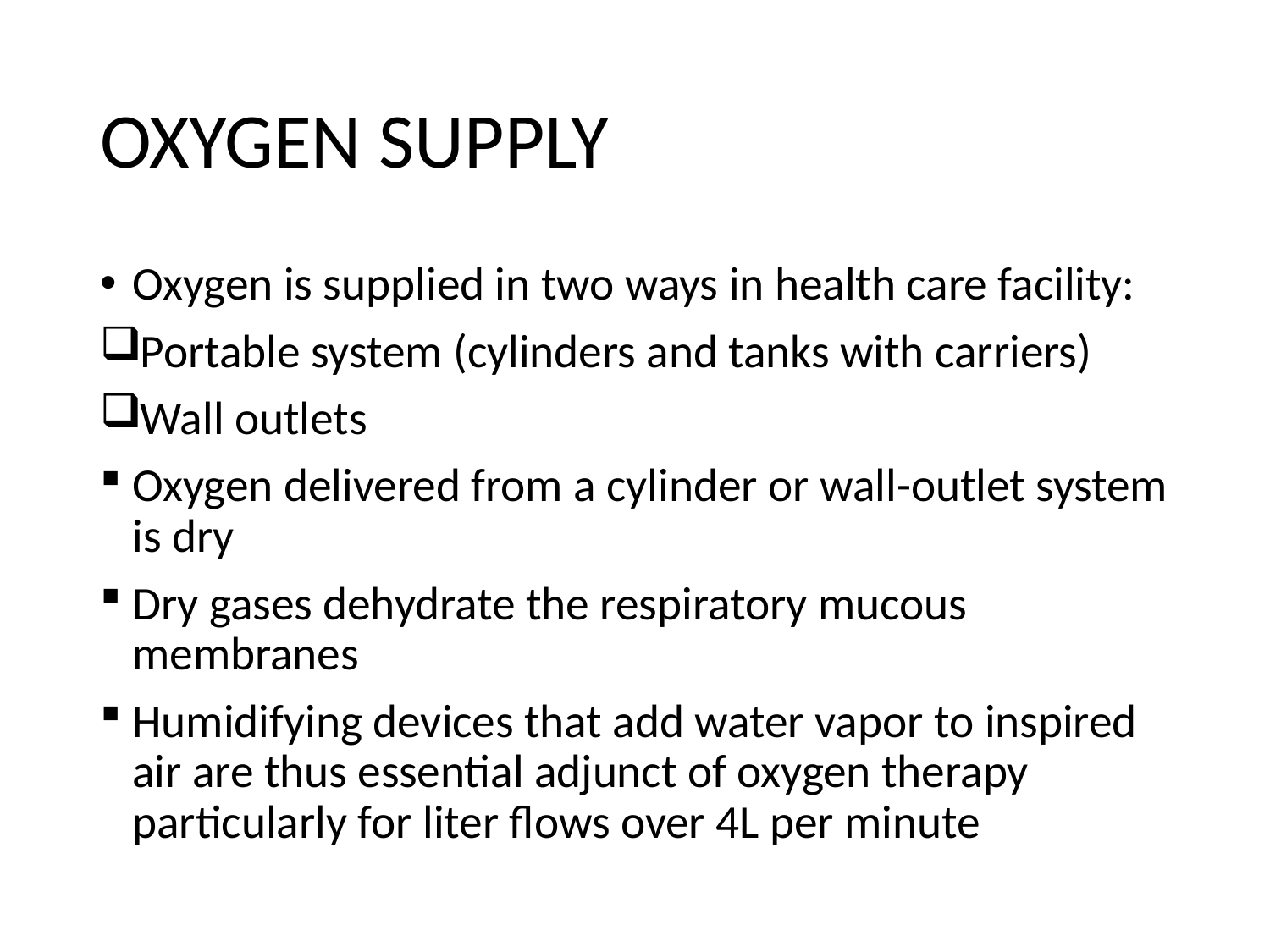

# OXYGEN SUPPLY
Oxygen is supplied in two ways in health care facility:
Portable system (cylinders and tanks with carriers)
Wall outlets
Oxygen delivered from a cylinder or wall-outlet system is dry
Dry gases dehydrate the respiratory mucous membranes
Humidifying devices that add water vapor to inspired air are thus essential adjunct of oxygen therapy particularly for liter flows over 4L per minute